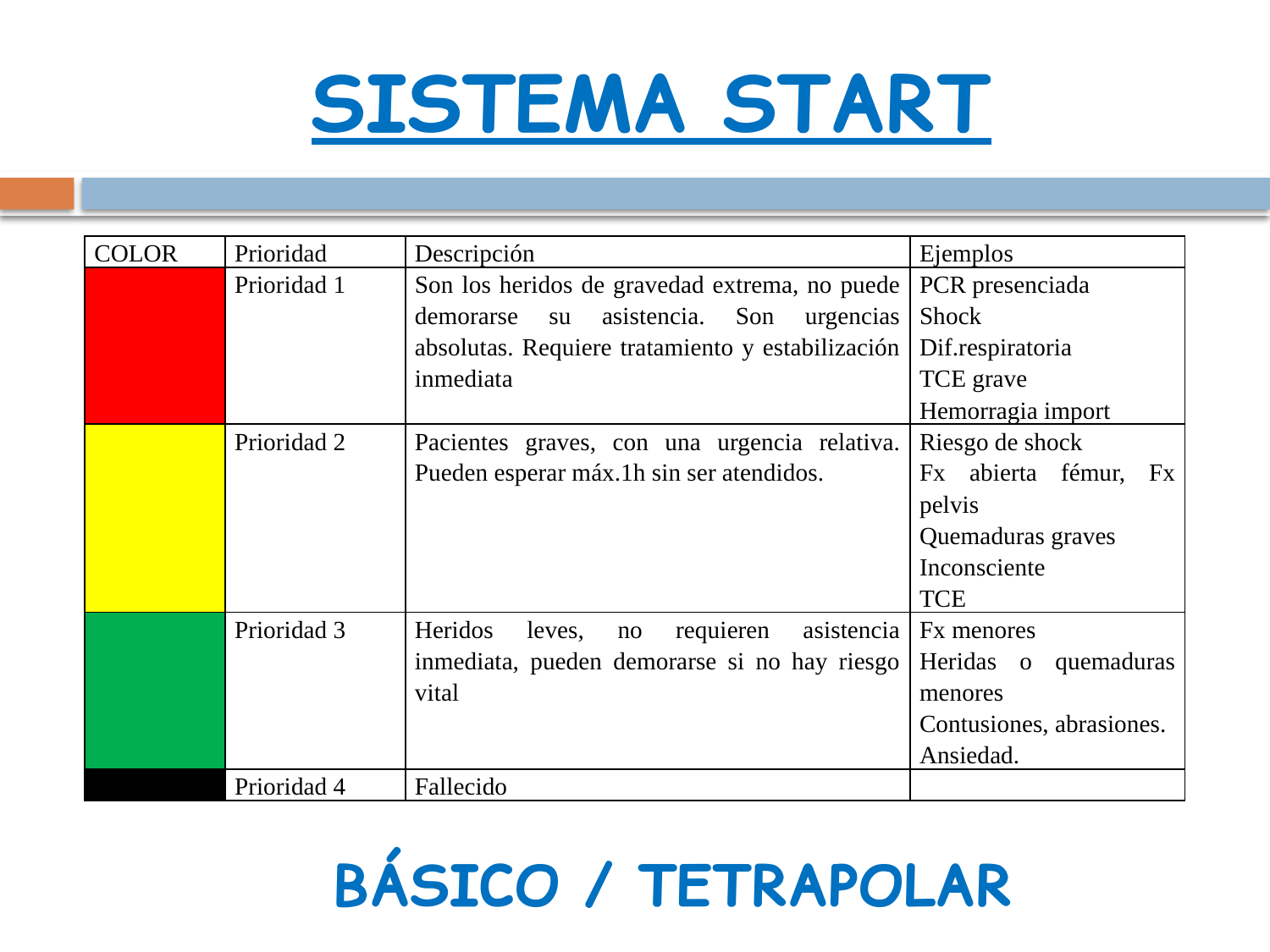

# SISTEMA START
| COLOR | Prioridad | Descripción | Ejemplos |
| --- | --- | --- | --- |
|  | Prioridad 1 | Son los heridos de gravedad extrema, no puede demorarse su asistencia. Son urgencias absolutas. Requiere tratamiento y estabilización inmediata | PCR presenciada Shock Dif.respiratoria TCE grave Hemorragia import |
|  | Prioridad 2 | Pacientes graves, con una urgencia relativa. Pueden esperar máx.1h sin ser atendidos. | Riesgo de shock Fx abierta fémur, Fx pelvis Quemaduras graves Inconsciente TCE |
|  | Prioridad 3 | Heridos leves, no requieren asistencia inmediata, pueden demorarse si no hay riesgo vital | Fx menores Heridas o quemaduras menores Contusiones, abrasiones. Ansiedad. |
|  | Prioridad 4 | Fallecido |  |
BÁSICO / TETRAPOLAR